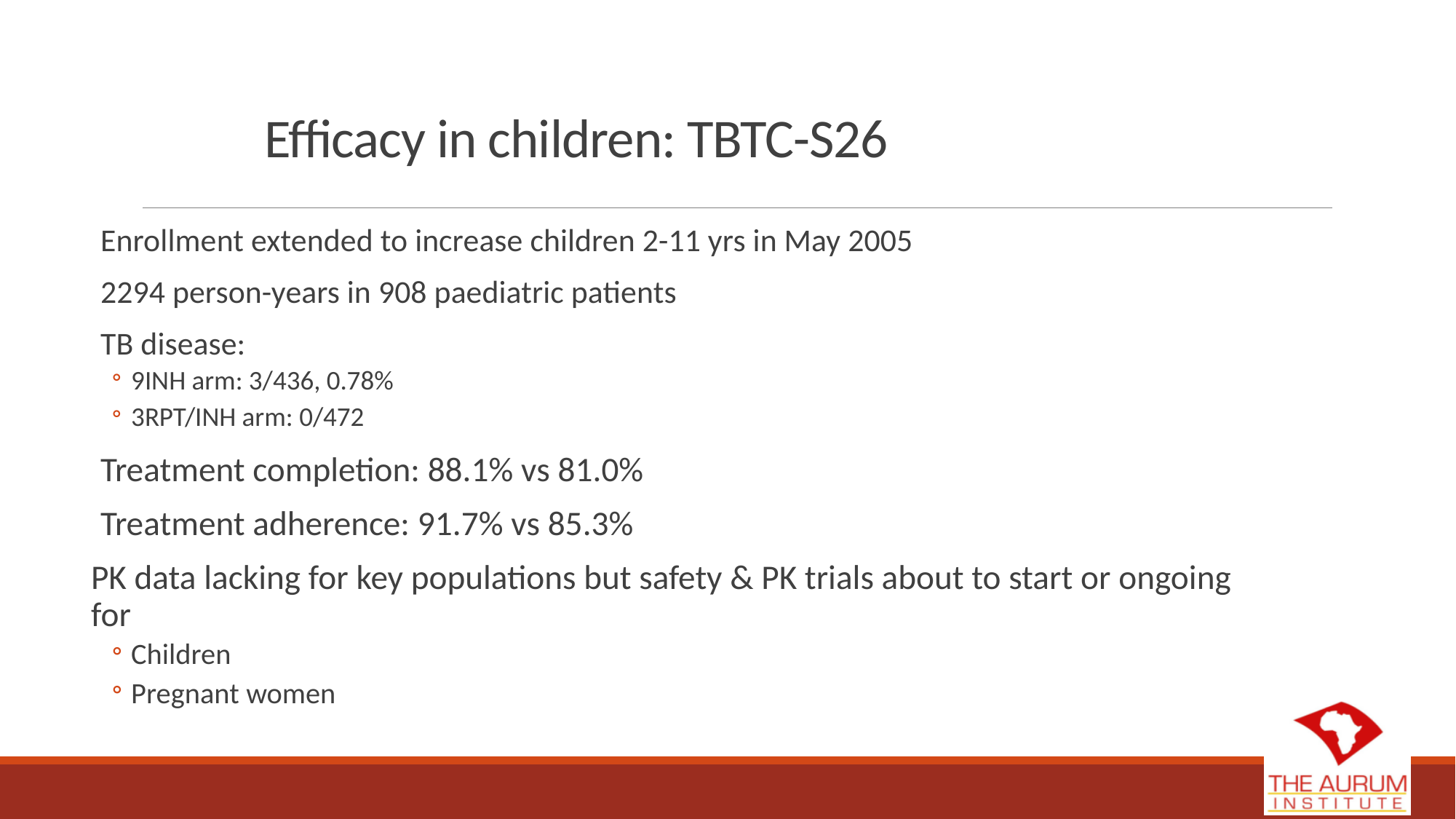

# Efficacy in children: TBTC-S26
Enrollment extended to increase children 2-11 yrs in May 2005
2294 person-years in 908 paediatric patients
TB disease:
9INH arm: 3/436, 0.78%
3RPT/INH arm: 0/472
Treatment completion: 88.1% vs 81.0%
Treatment adherence: 91.7% vs 85.3%
PK data lacking for key populations but safety & PK trials about to start or ongoing for
Children
Pregnant women